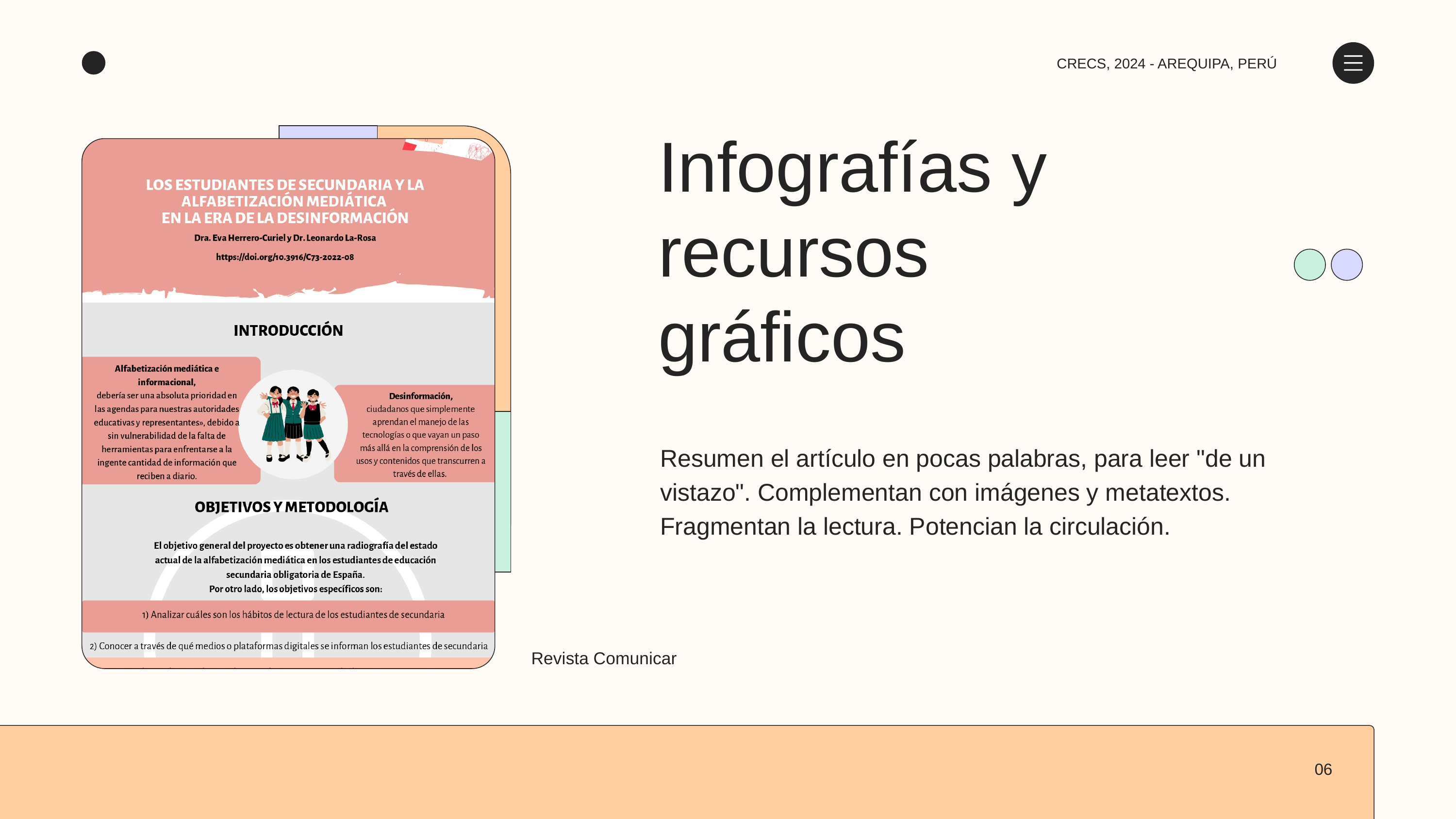

CRECS, 2024 - AREQUIPA, PERÚ

Infografías y recursos gráficos

Resumen el artículo en pocas palabras, para leer "de un vistazo". Complementan con imágenes y metatextos. Fragmentan la lectura. Potencian la circulación.
Revista Comunicar

06